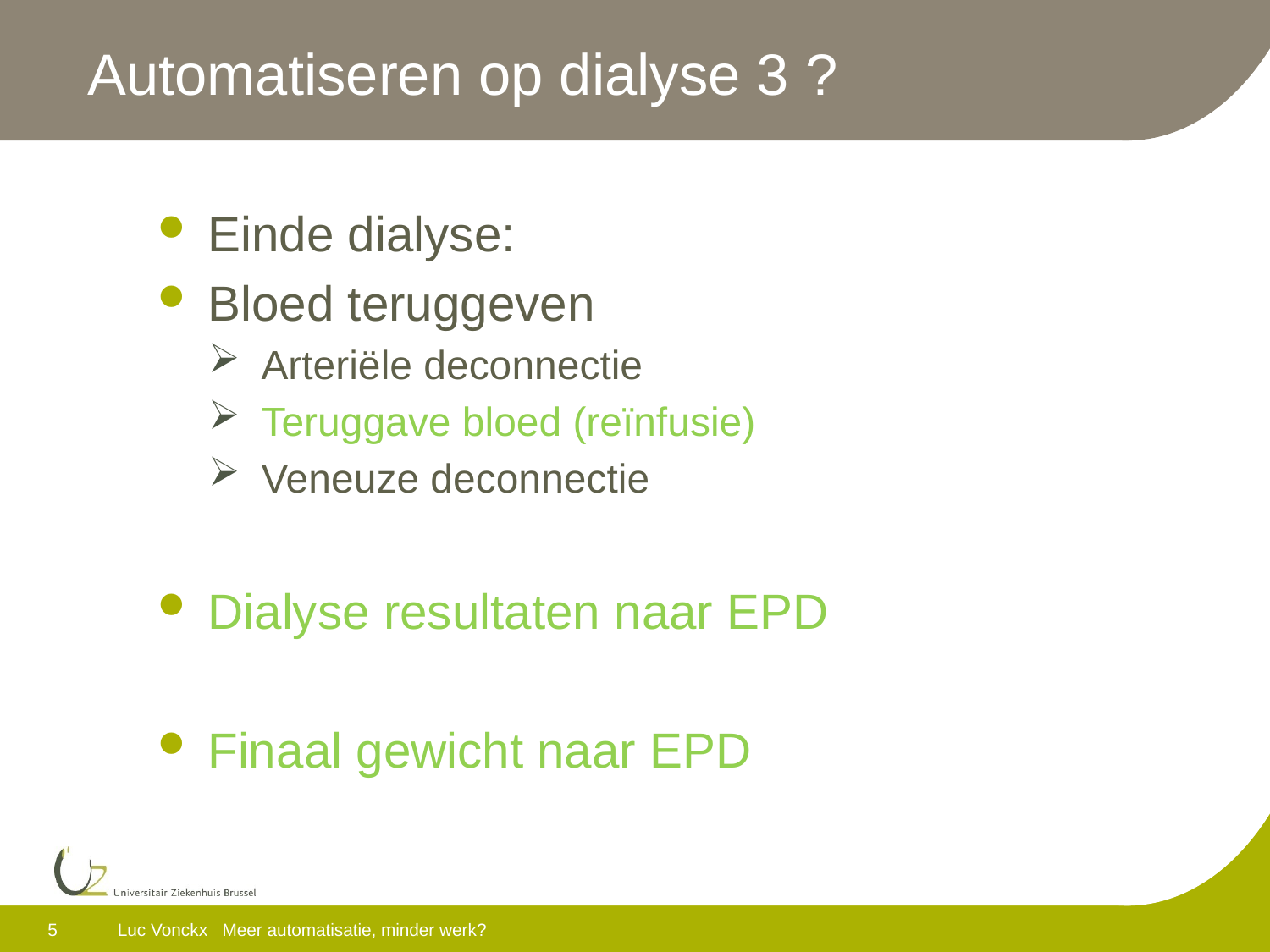

# Automatiseren op dialyse 3 ?
Einde dialyse:
Bloed teruggeven
Arteriële deconnectie
Teruggave bloed (reïnfusie)
Veneuze deconnectie

Dialyse resultaten naar EPD

Finaal gewicht naar EPD

5
Luc Vonckx   Meer automatisatie, minder werk?